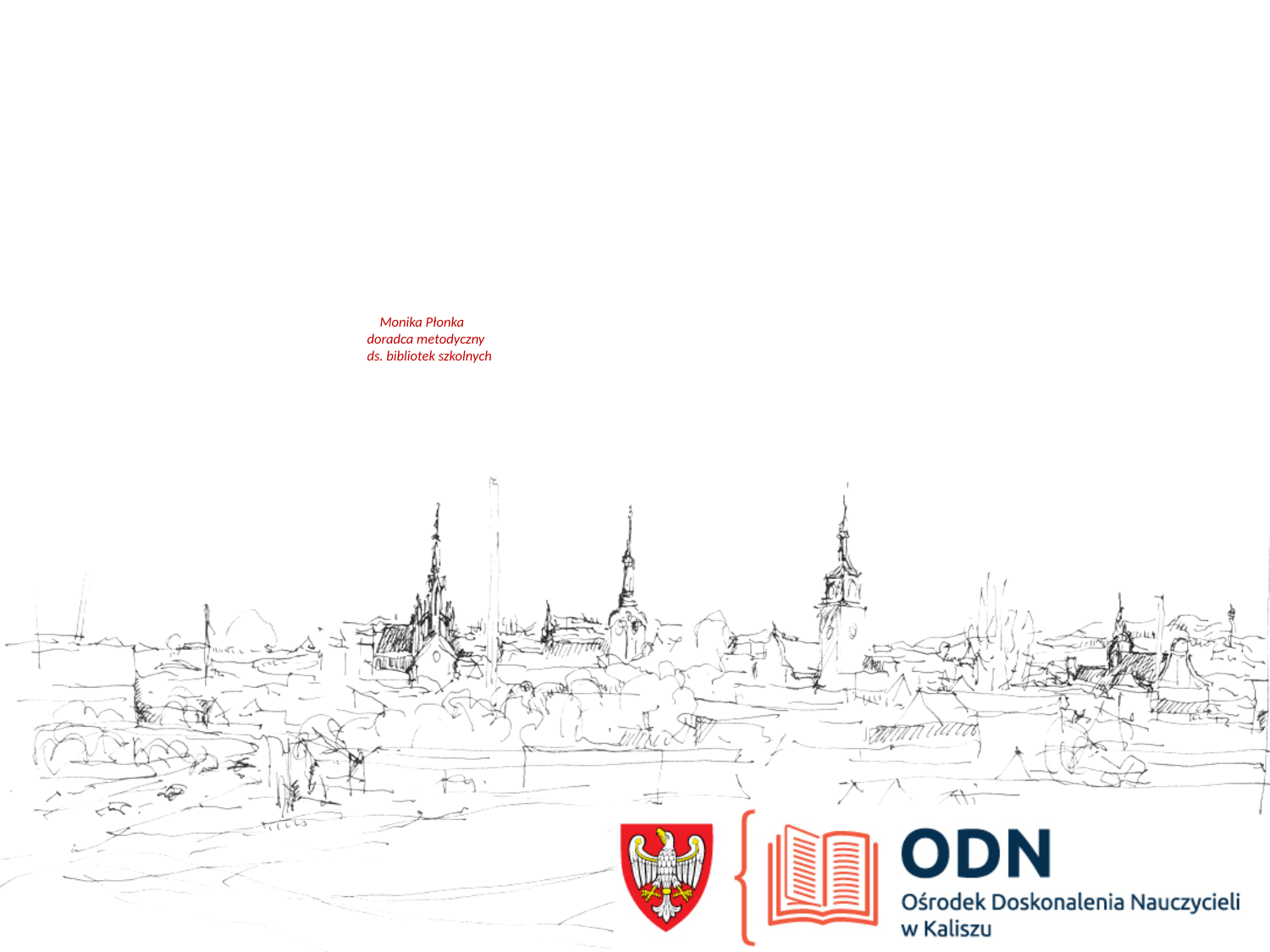

# Monika Płonka doradca metodyczny ds. bibliotek szkolnych